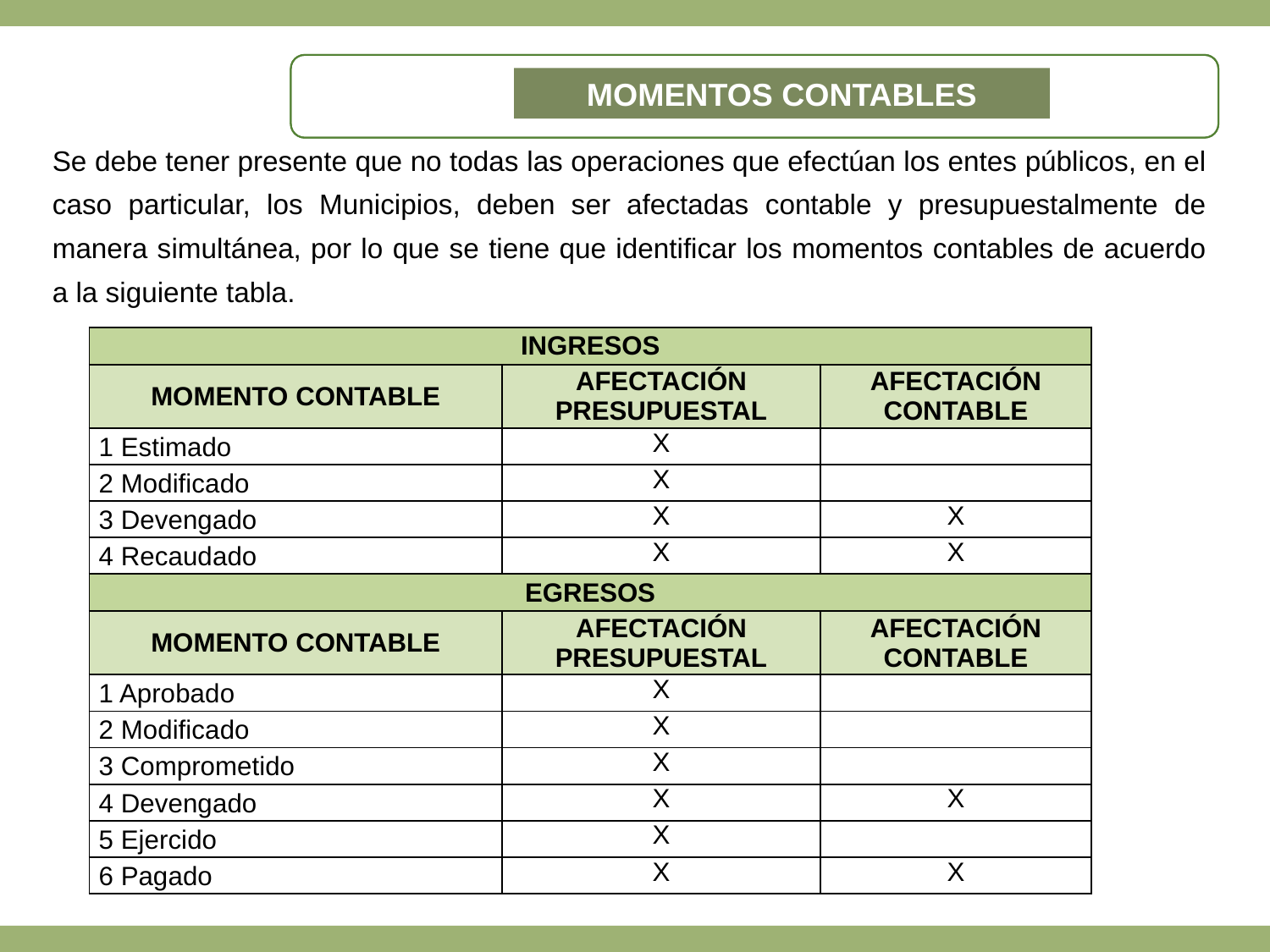

Momentos contables
Se debe tener presente que no todas las operaciones que efectúan los entes públicos, en el caso particular, los Municipios, deben ser afectadas contable y presupuestalmente de manera simultánea, por lo que se tiene que identificar los momentos contables de acuerdo a la siguiente tabla.
| INGRESOS |  |  |
| --- | --- | --- |
| MOMENTO CONTABLE | AFECTACIÓN PRESUPUESTAL | AFECTACIÓN CONTABLE |
| 1 Estimado | X |  |
| 2 Modificado | X |  |
| 3 Devengado | X | X |
| 4 Recaudado | X | X |
| EGRESOS |  |  |
| MOMENTO CONTABLE | AFECTACIÓN PRESUPUESTAL | AFECTACIÓN CONTABLE |
| 1 Aprobado | X |  |
| 2 Modificado | X |  |
| 3 Comprometido | X |  |
| 4 Devengado | X | X |
| 5 Ejercido | X |  |
| 6 Pagado | X | X |